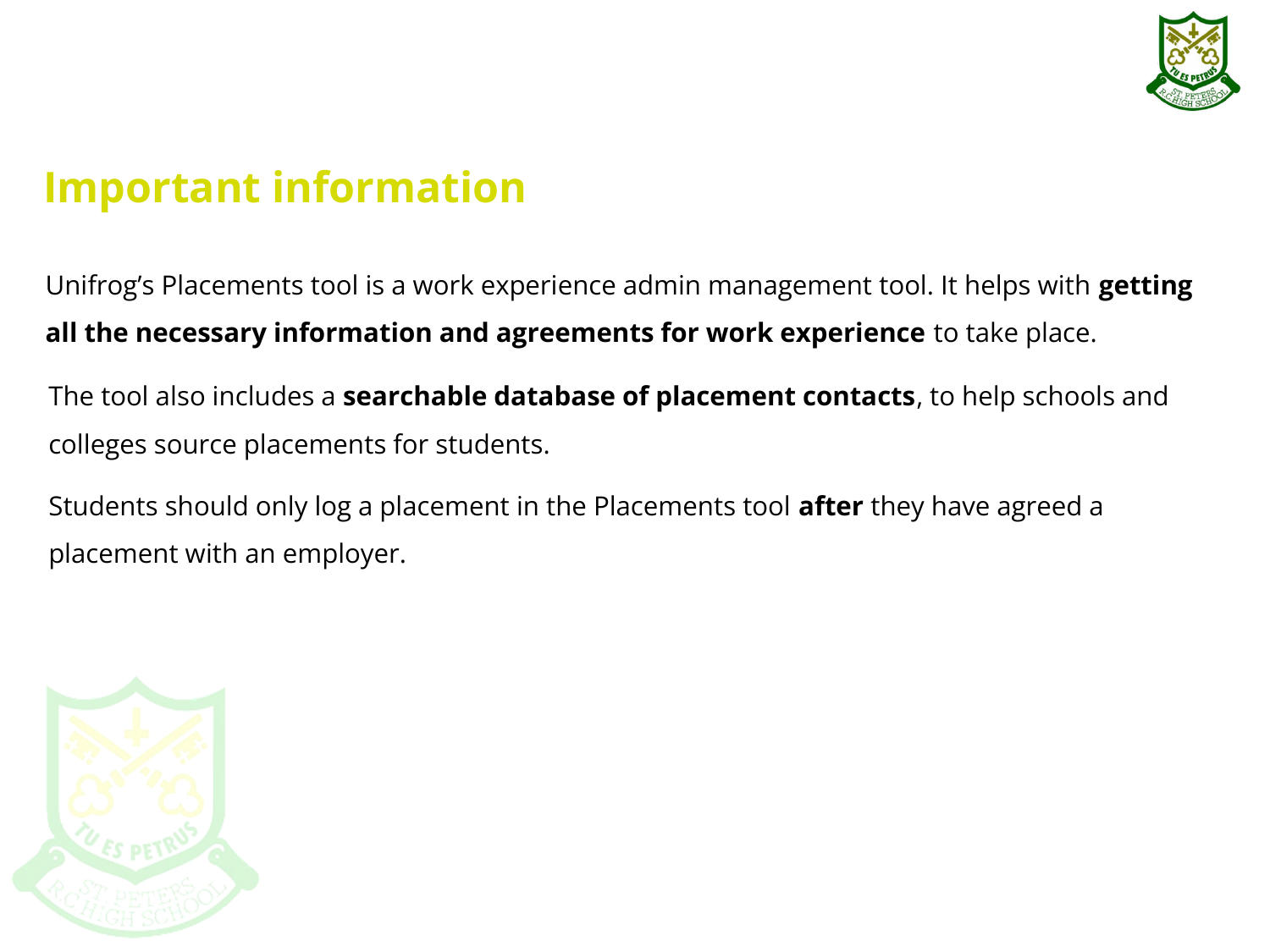

# Important information
Unifrog’s Placements tool is a work experience admin management tool. It helps with getting all the necessary information and agreements for work experience to take place.
The tool also includes a searchable database of placement contacts, to help schools and colleges source placements for students.
Students should only log a placement in the Placements tool after they have agreed a placement with an employer.